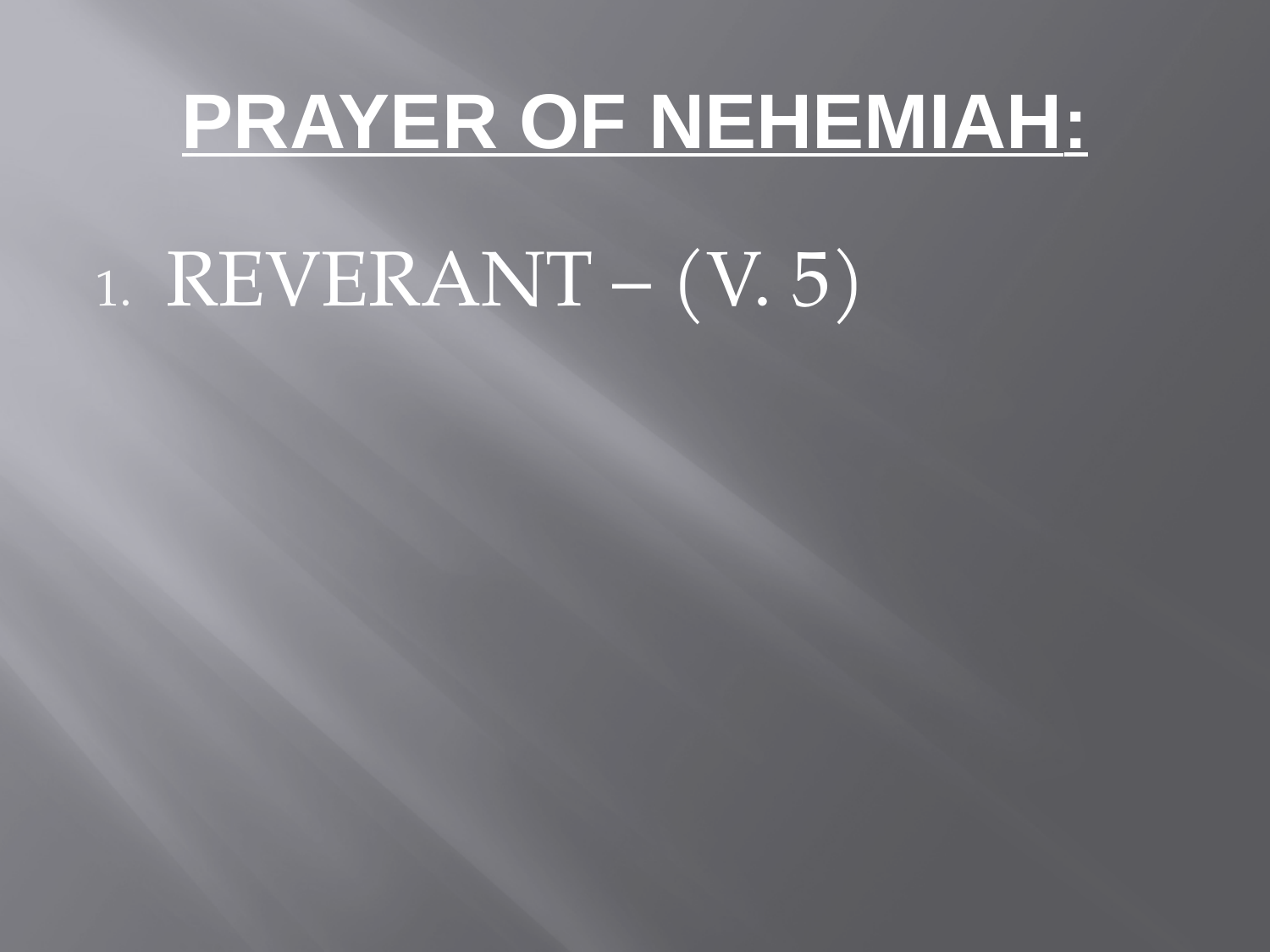

# PRAYER OF NEHEMIAH:
REVERANT – (V. 5)